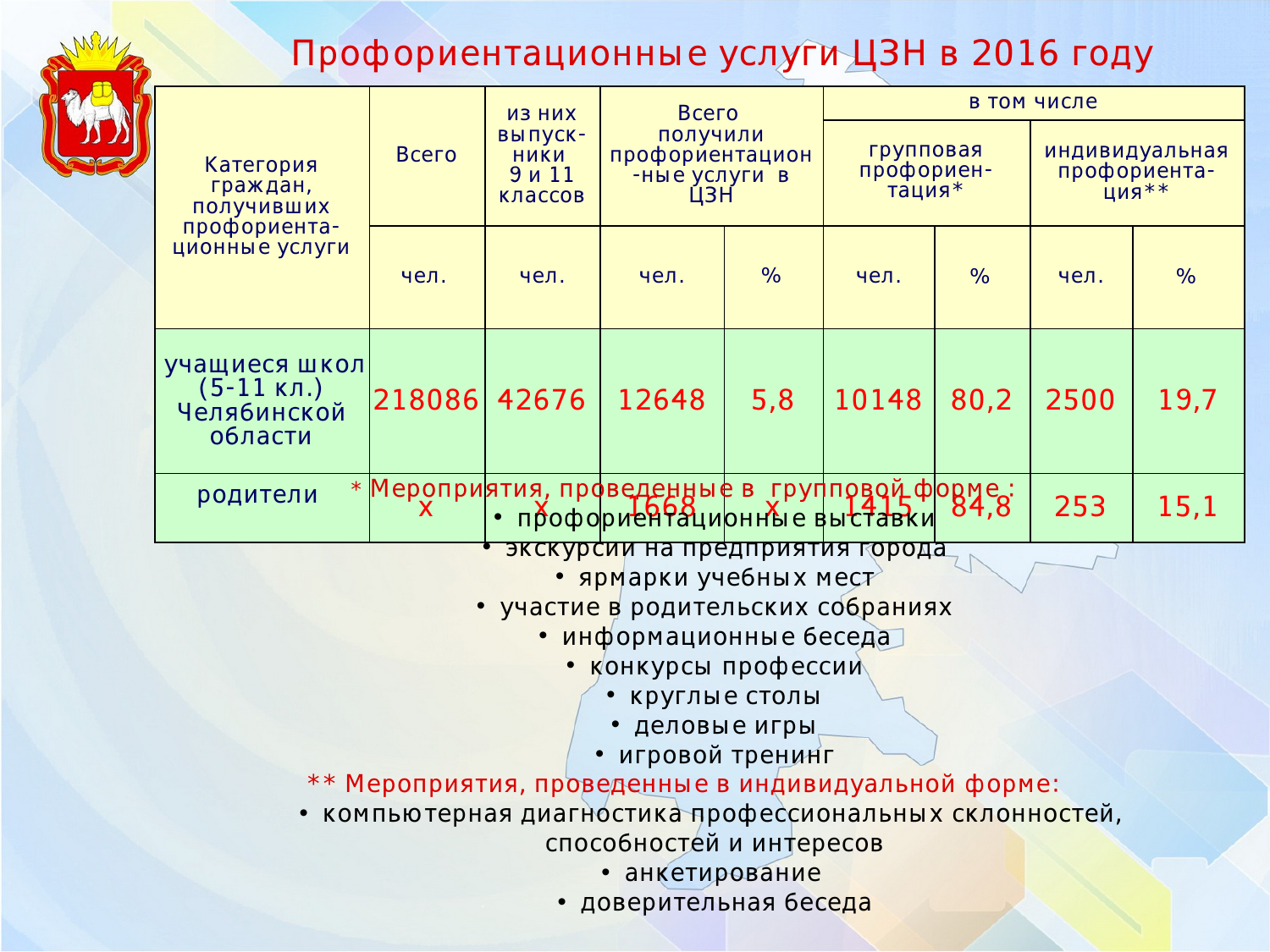

# Профориентационные услуги ЦЗН в 2016 году
| Категория граждан, получивших профориента-ционные услуги | Всего | из них выпуск-ники 9 и 11 классов | Всего получили профориентацион-ные услуги в ЦЗН |  | в том числе |  |  |  |
| --- | --- | --- | --- | --- | --- | --- | --- | --- |
|  |  |  |  |  | групповая профориен-тация\* |  | индивидуальная профориента-ция\*\* |  |
|  | чел. | чел. | чел. | % | чел. | % | чел. | % |
| учащиеся школ (5-11 кл.) Челябинской области | 218086 | 42676 | 12648 | 5,8 | 10148 | 80,2 | 2500 | 19,7 |
| родители | x | х | 1668 | x | 1415 | 84,8 | 253 | 15,1 |
* Мероприятия, проведенные в  групповой форме :
профориентационные выставки
экскурсии на предприятия города
ярмарки учебных мест
участие в родительских собраниях
информационные беседа
конкурсы профессии
круглые столы
деловые игры
игровой тренинг
** Мероприятия, проведенные в индивидуальной форме:
компьютерная диагностика профессиональных склонностей,
способностей и интересов
анкетирование
доверительная беседа